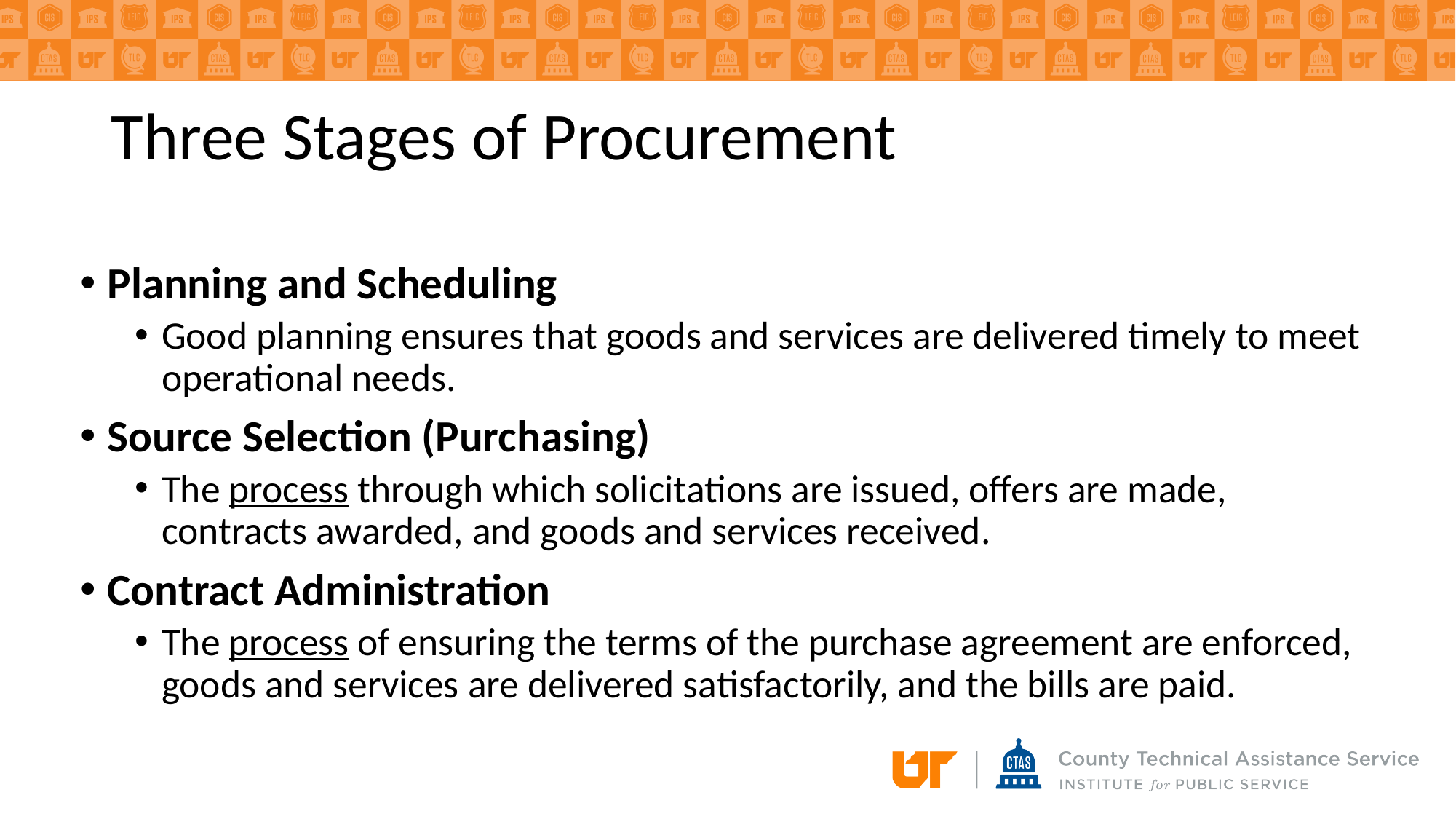

# Three Stages of Procurement
Planning and Scheduling
Good planning ensures that goods and services are delivered timely to meet operational needs.
Source Selection (Purchasing)
The process through which solicitations are issued, offers are made, contracts awarded, and goods and services received.
Contract Administration
The process of ensuring the terms of the purchase agreement are enforced, goods and services are delivered satisfactorily, and the bills are paid.